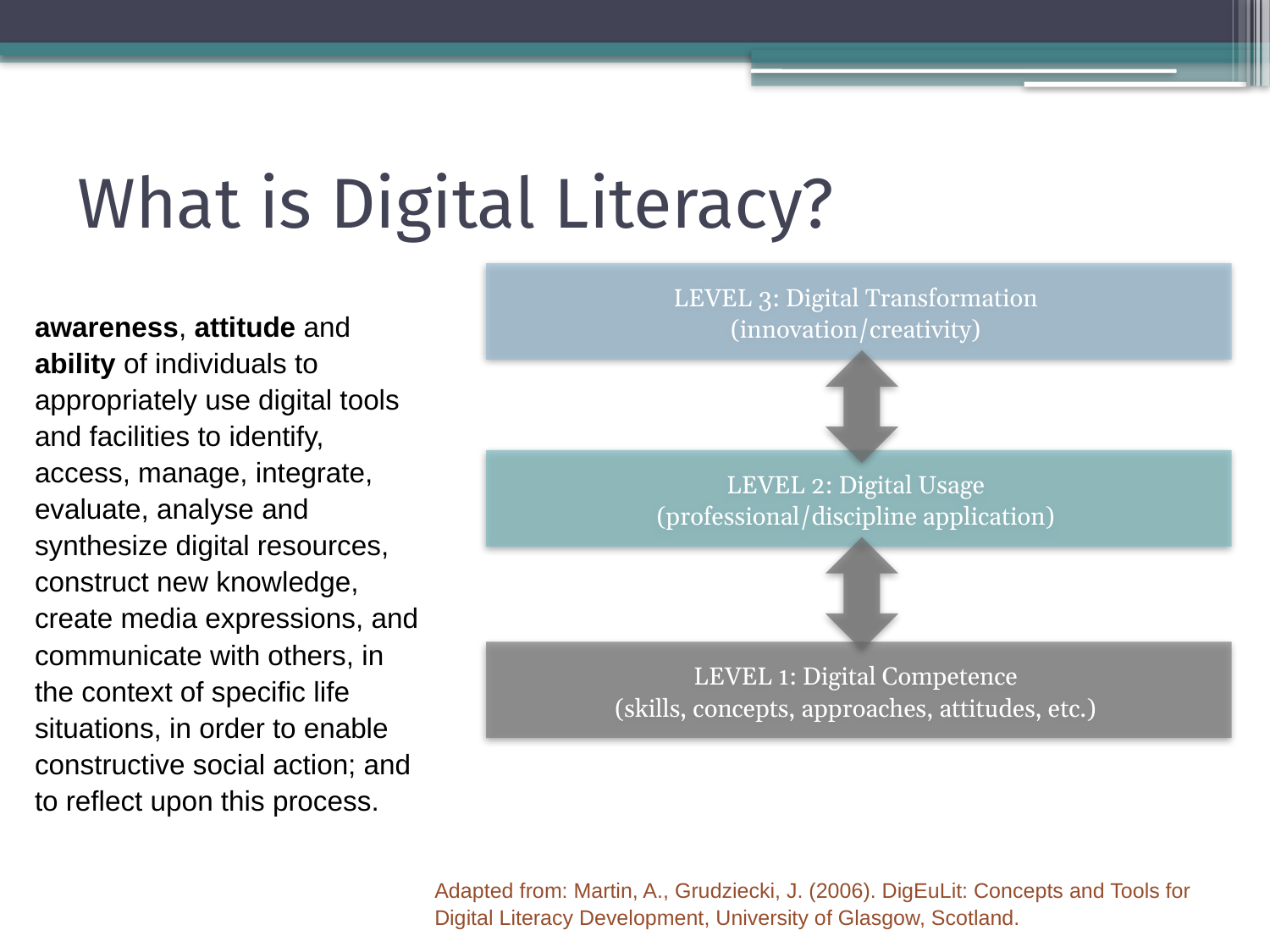

# What is Digital Literacy?
Digital Literacy is the awareness, attitude and ability of individuals to appropriately use digital tools and facilities to identify, access, manage, integrate, evaluate, analyse and synthesize digital resources, construct new knowledge, create media expressions, and communicate with others, in the context of specific life situations, in order to enable constructive social action; and to reflect upon this process.
LEVEL 3: Digital Transformation
(innovation/creativity)

LEVEL 2: Digital Usage
(professional/discipline application)

LEVEL 1: Digital Competence
(skills, concepts, approaches, attitudes, etc.)
Adapted from: Martin, A., Grudziecki, J. (2006). DigEuLit: Concepts and Tools for Digital Literacy Development, University of Glasgow, Scotland.